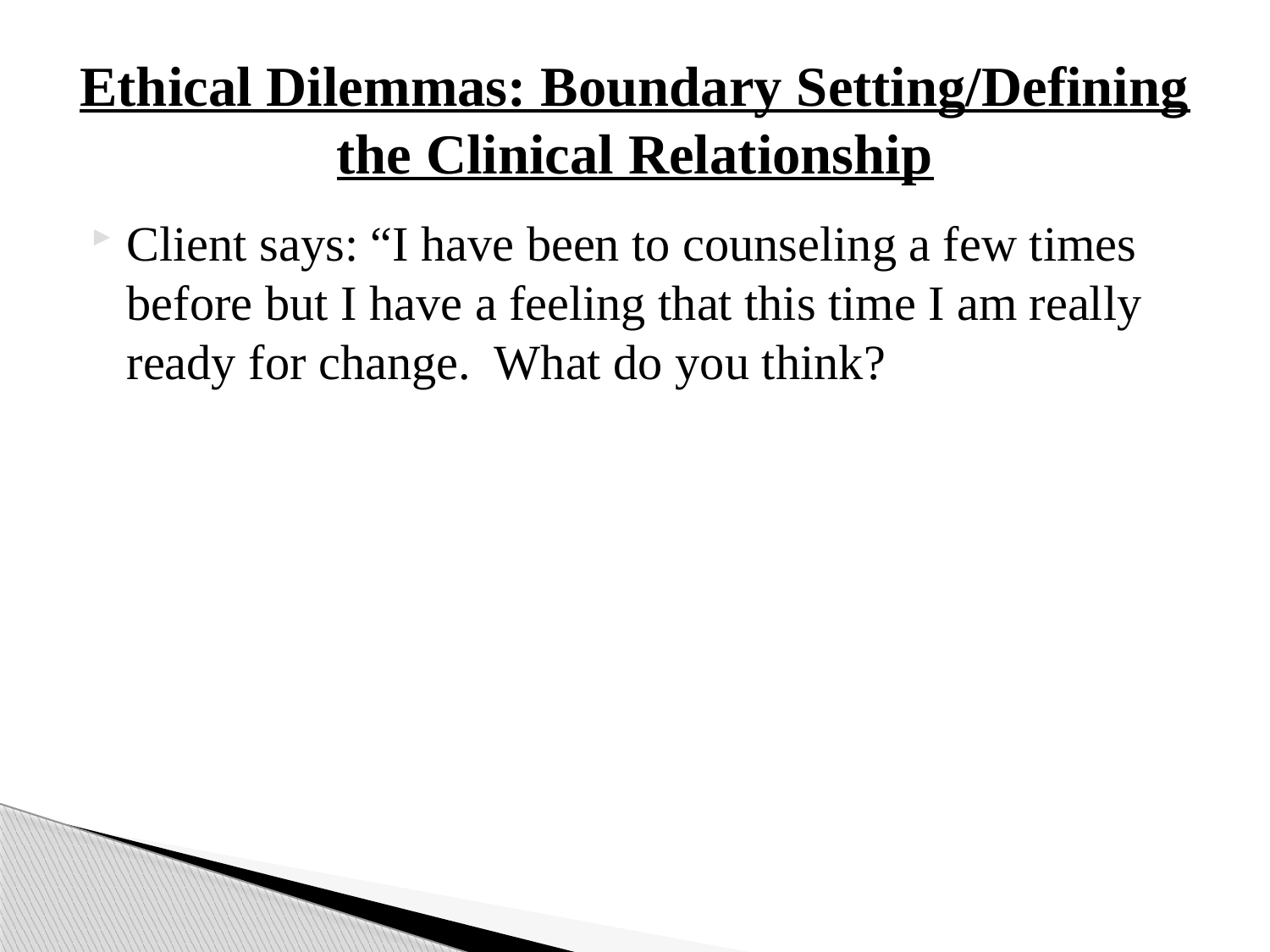

# Ethical Dilemmas: Boundary Setting/Defining the Clinical Relationship
Client says: “I have been to counseling a few times before but I have a feeling that this time I am really ready for change.  What do you think?